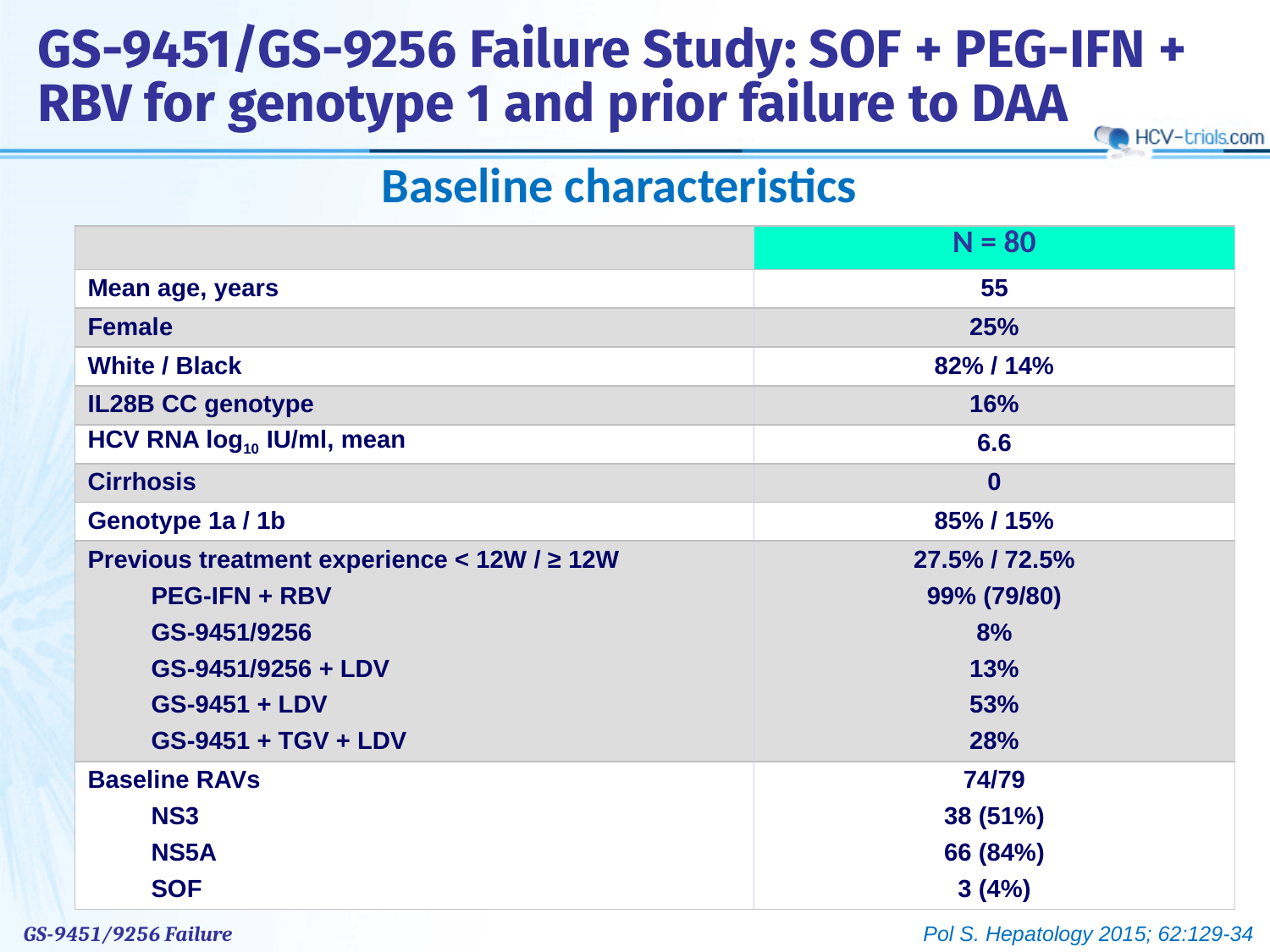

# GS-9451/GS-9256 Failure Study: SOF + PEG-IFN + RBV for genotype 1 and prior failure to DAA
Baseline characteristics
|  | N = 80 |
| --- | --- |
| Mean age, years | 55 |
| Female | 25% |
| White / Black | 82% / 14% |
| IL28B CC genotype | 16% |
| HCV RNA log10 IU/ml, mean | 6.6 |
| Cirrhosis | 0 |
| Genotype 1a / 1b | 85% / 15% |
| Previous treatment experience < 12W / ≥ 12W PEG-IFN + RBV GS-9451/9256 GS-9451/9256 + LDV GS-9451 + LDV GS-9451 + TGV + LDV | 27.5% / 72.5% 99% (79/80) 8% 13% 53% 28% |
| Baseline RAVs NS3 NS5A SOF | 74/79 38 (51%) 66 (84%) 3 (4%) |
GS-9451/9256 Failure
Pol S. Hepatology 2015; 62:129-34